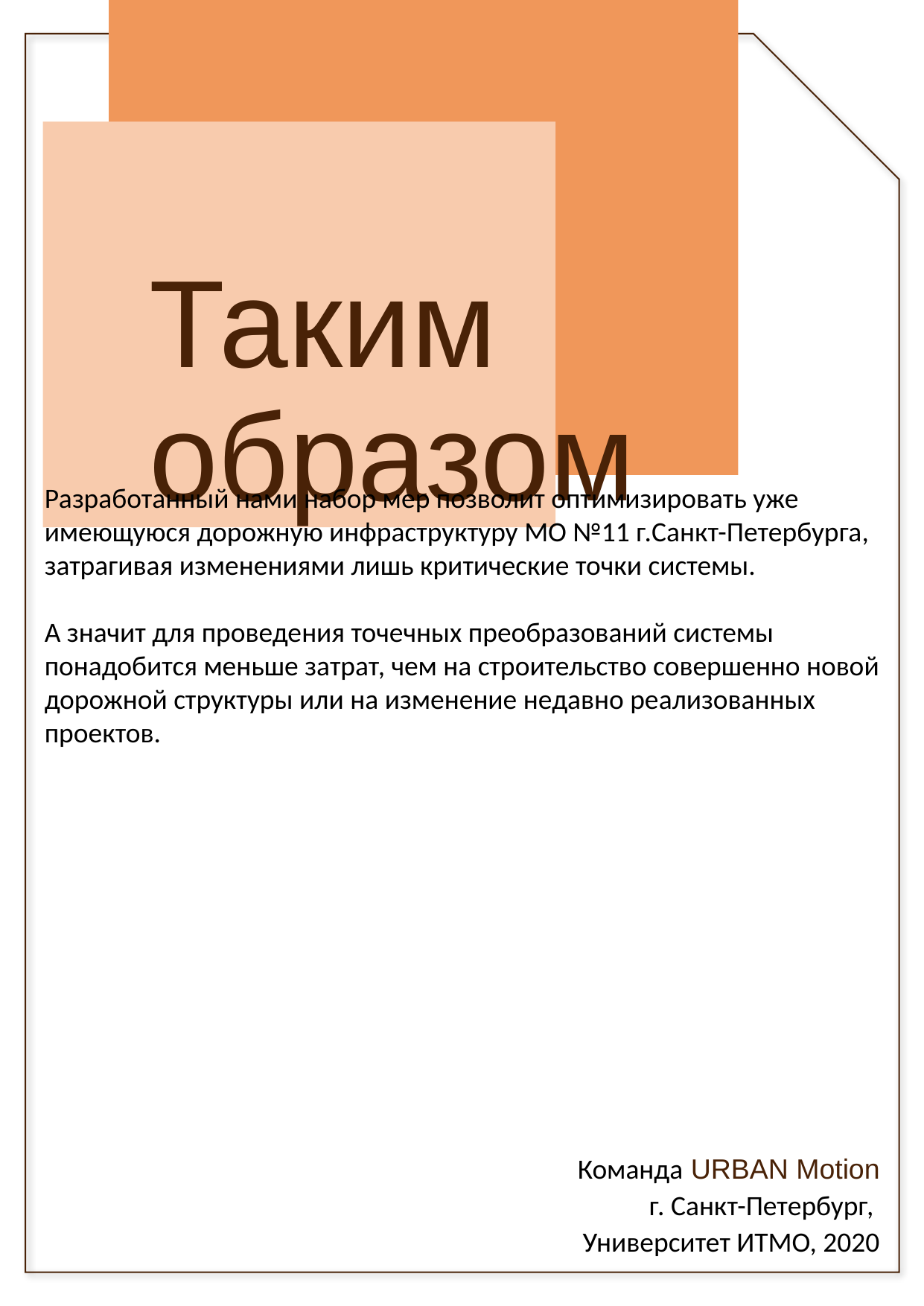

# Таким образом
Разработанный нами набор мер позволит оптимизировать уже имеющуюся дорожную инфраструктуру МО №11 г.Санкт-Петербурга, затрагивая изменениями лишь критические точки системы.

А значит для проведения точечных преобразований системы понадобится меньше затрат, чем на строительство совершенно новой дорожной структуры или на изменение недавно реализованных проектов.

Команда URBAN Motion
г. Санкт-Петербург,
Университет ИТМО, 2020